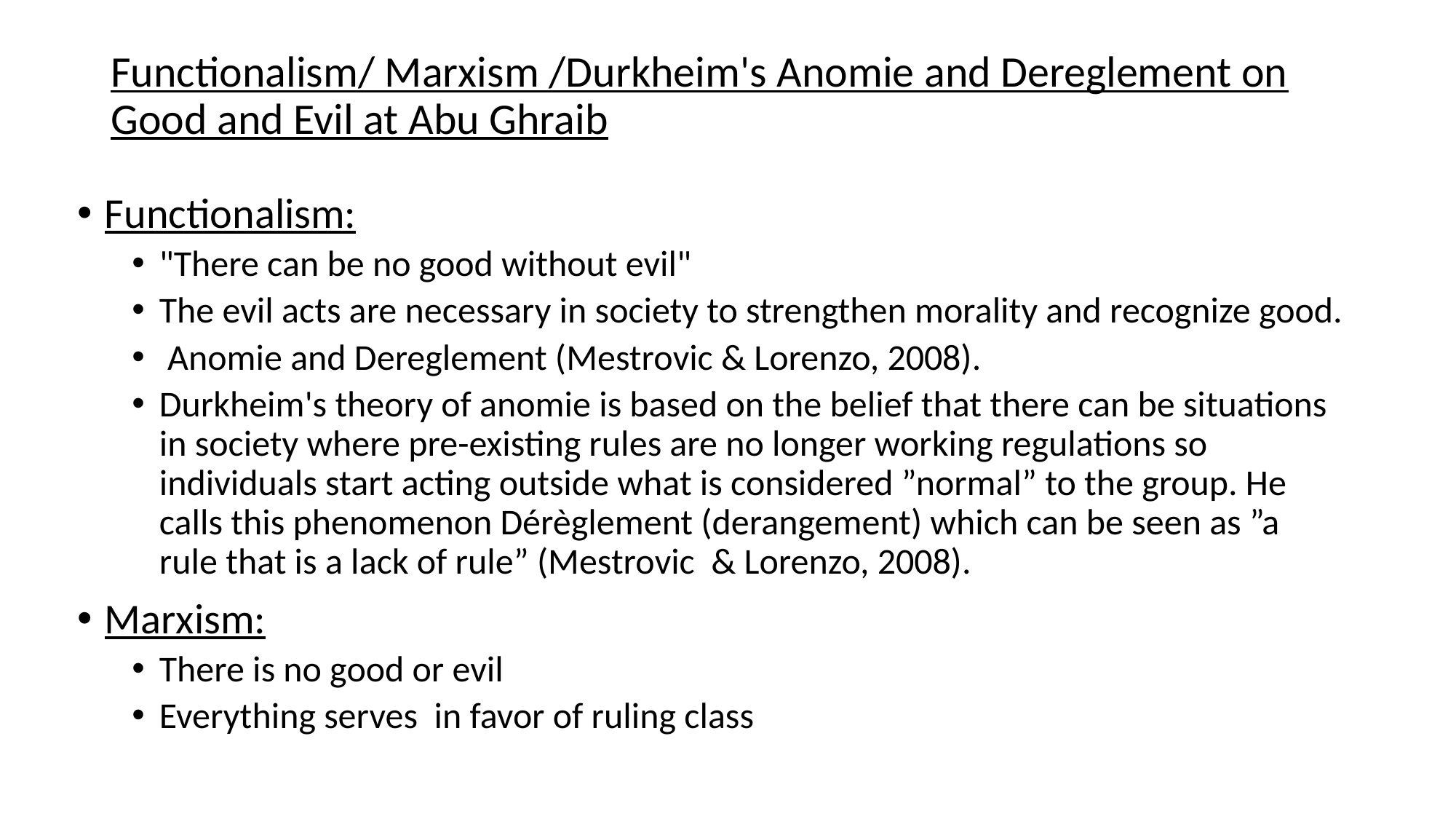

# Functionalism/ Marxism /Durkheim's Anomie and Dereglement on Good and Evil at Abu Ghraib
Functionalism:
"There can be no good without evil"
The evil acts are necessary in society to strengthen morality and recognize good.
 Anomie and Dereglement (Mestrovic & Lorenzo, 2008).
Durkheim's theory of anomie is based on the belief that there can be situations in society where pre-existing rules are no longer working regulations so individuals start acting outside what is considered ”normal” to the group. He calls this phenomenon Dérèglement (derangement) which can be seen as ”a rule that is a lack of rule” (Mestrovic  & Lorenzo, 2008).
Marxism:
There is no good or evil
Everything serves  in favor of ruling class